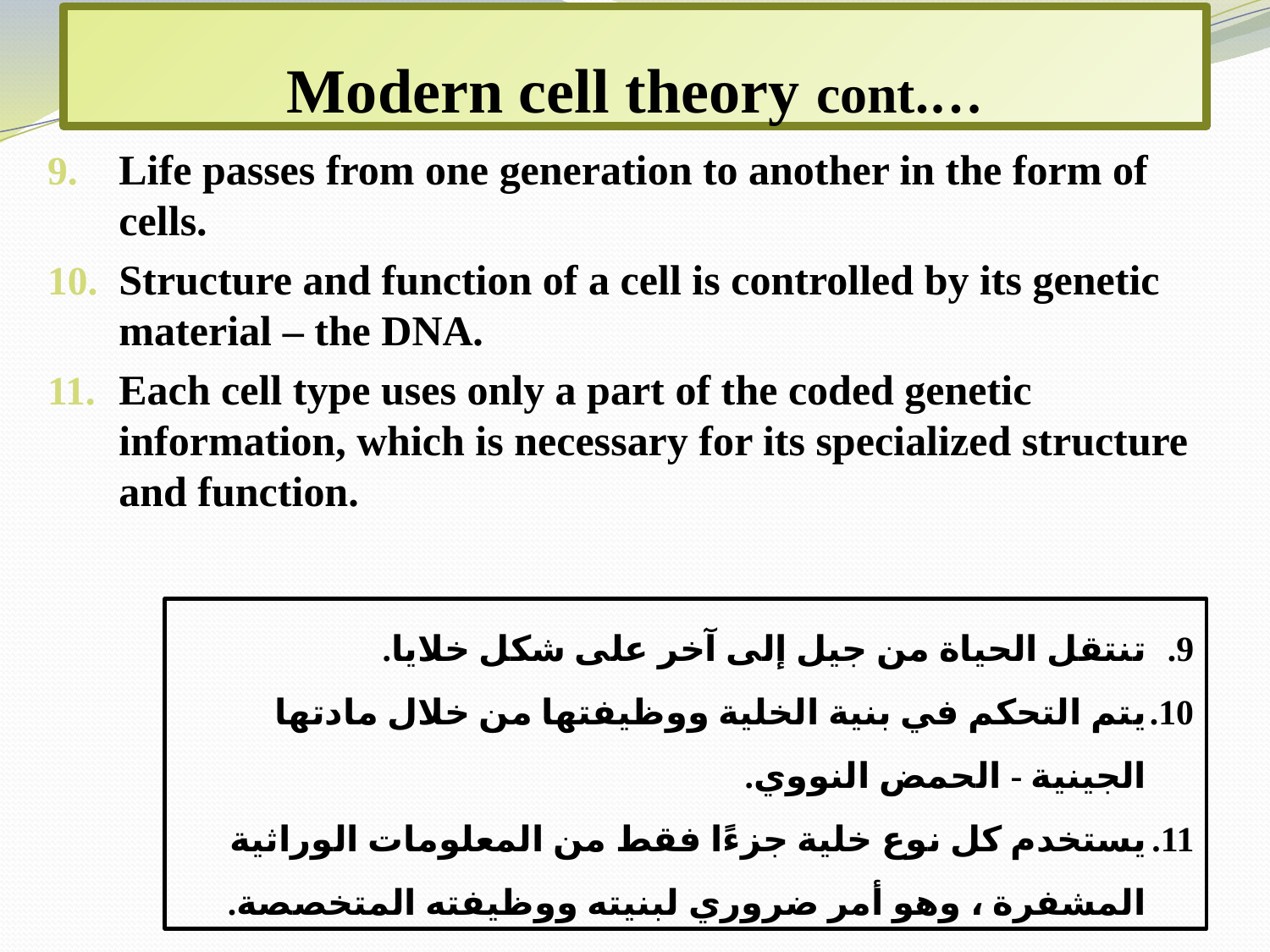

# Modern cell theory cont.…
Life passes from one generation to another in the form of cells.
Structure and function of a cell is controlled by its genetic material – the DNA.
Each cell type uses only a part of the coded genetic information, which is necessary for its specialized structure and function.
تنتقل الحياة من جيل إلى آخر على شكل خلايا.
يتم التحكم في بنية الخلية ووظيفتها من خلال مادتها الجينية - الحمض النووي.
يستخدم كل نوع خلية جزءًا فقط من المعلومات الوراثية المشفرة ، وهو أمر ضروري لبنيته ووظيفته المتخصصة.